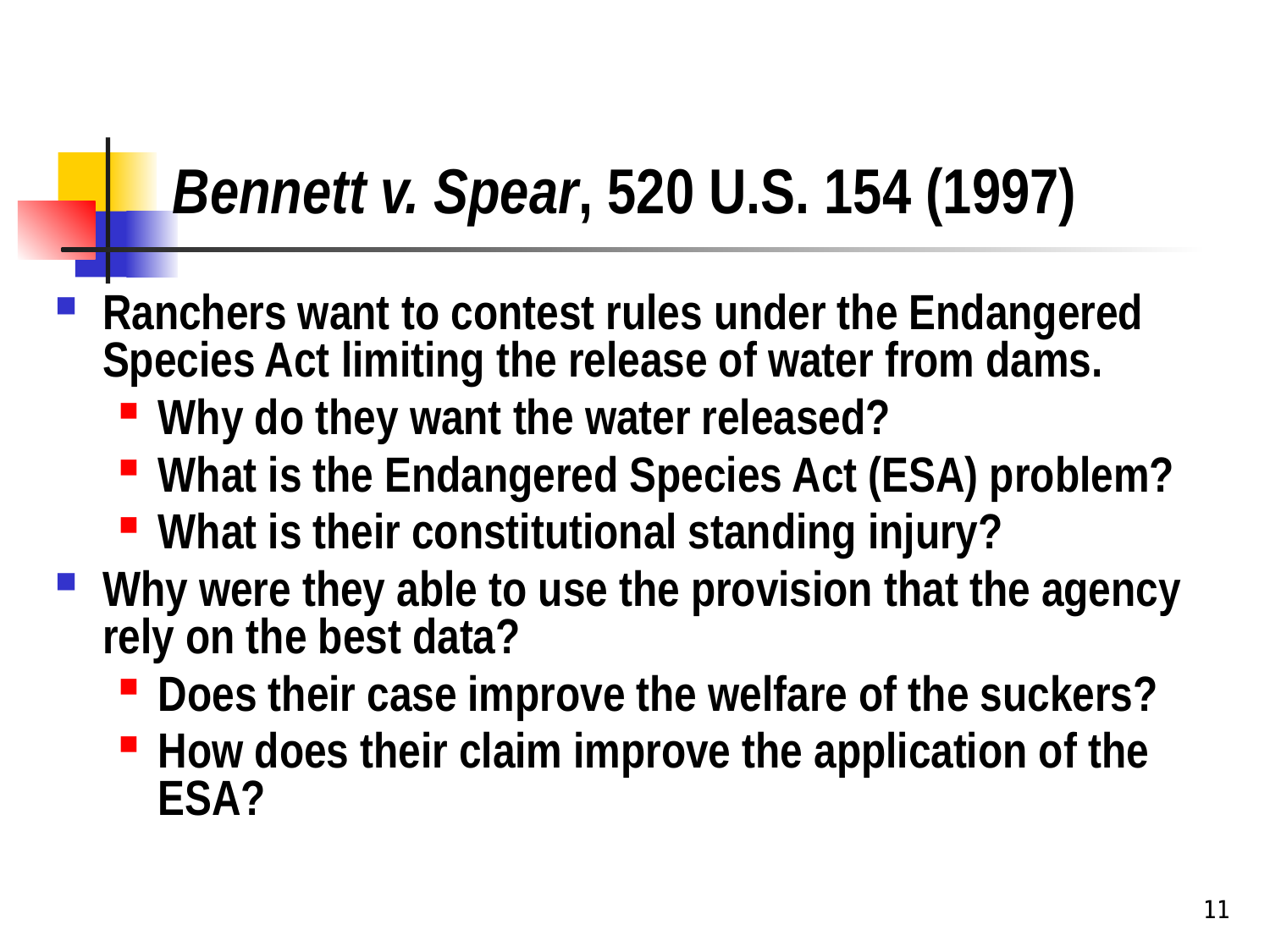

# Bennett v. Spear, 520 U.S. 154 (1997)
Ranchers want to contest rules under the Endangered Species Act limiting the release of water from dams.
Why do they want the water released?
What is the Endangered Species Act (ESA) problem?
What is their constitutional standing injury?
Why were they able to use the provision that the agency rely on the best data?
Does their case improve the welfare of the suckers?
How does their claim improve the application of the ESA?
11